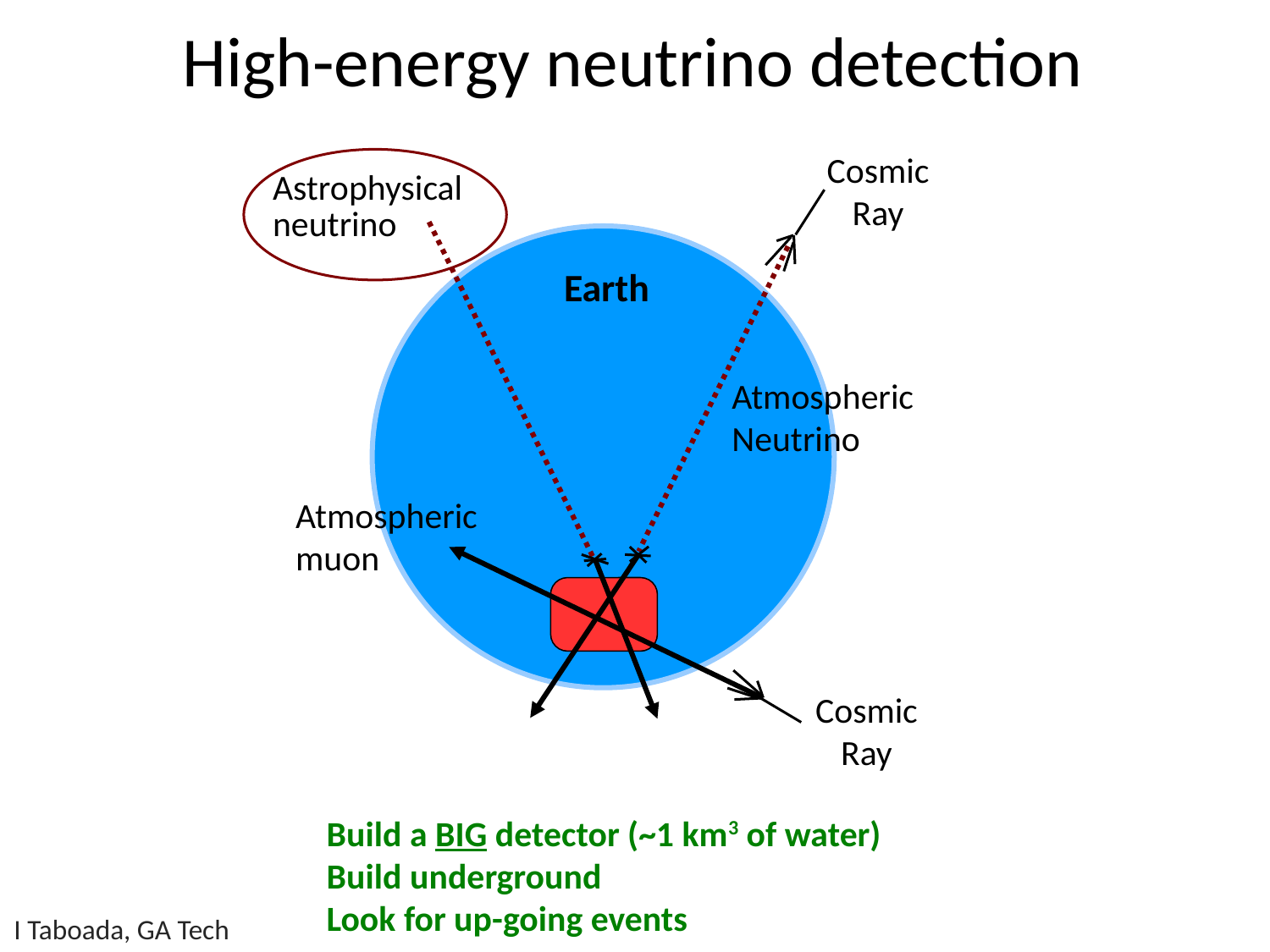

# High-energy neutrino detection
Cosmic
Ray

Astrophysical
neutrino

Earth
Atmospheric
Neutrino
Atmospheric
muon
Cosmic
Ray
Build a BIG detector (~1 km3 of water)
Build underground
Look for up-going events